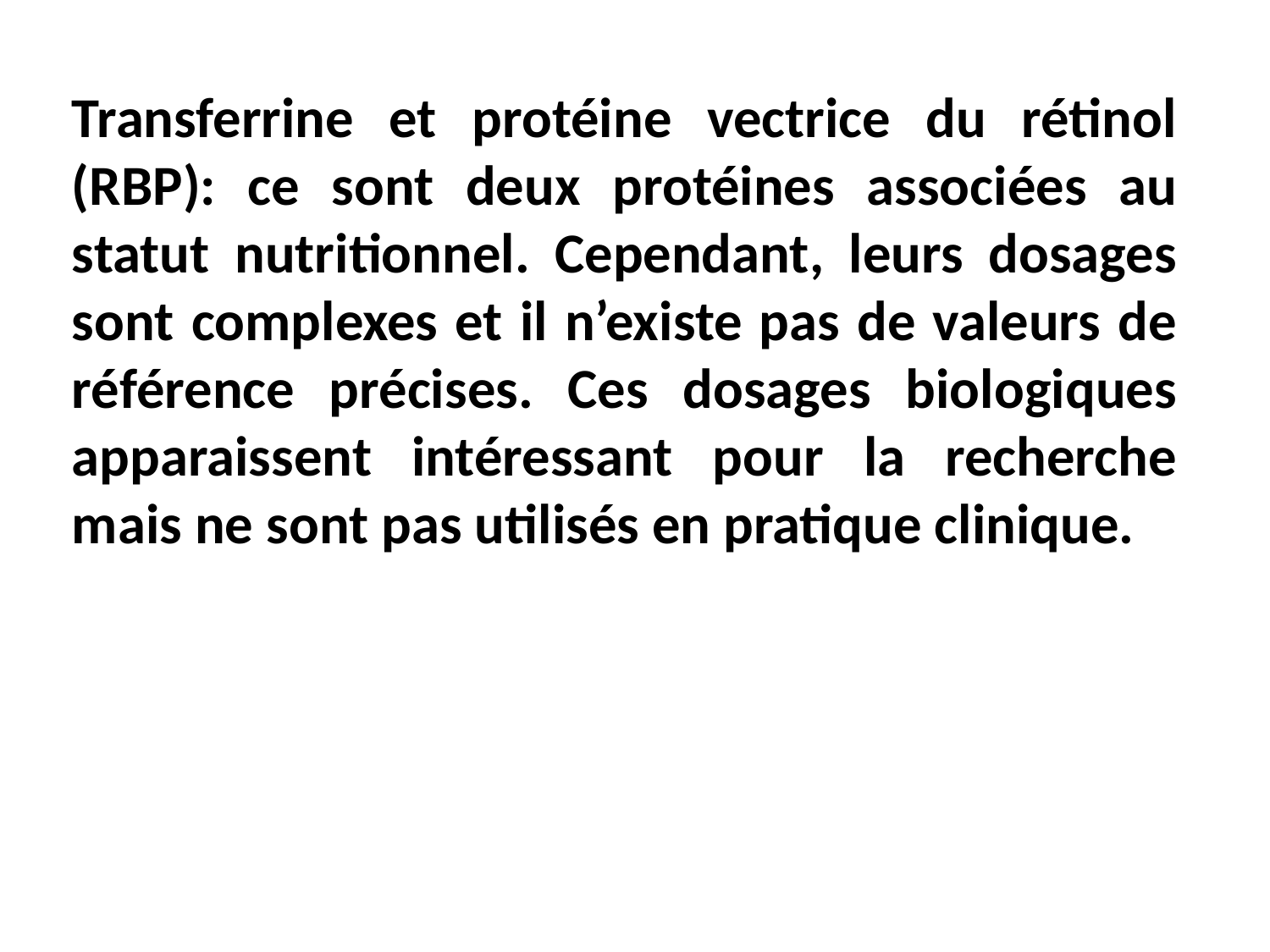

Transferrine et protéine vectrice du rétinol (RBP): ce sont deux protéines associées au statut nutritionnel. Cependant, leurs dosages sont complexes et il n’existe pas de valeurs de référence précises. Ces dosages biologiques apparaissent intéressant pour la recherche mais ne sont pas utilisés en pratique clinique.